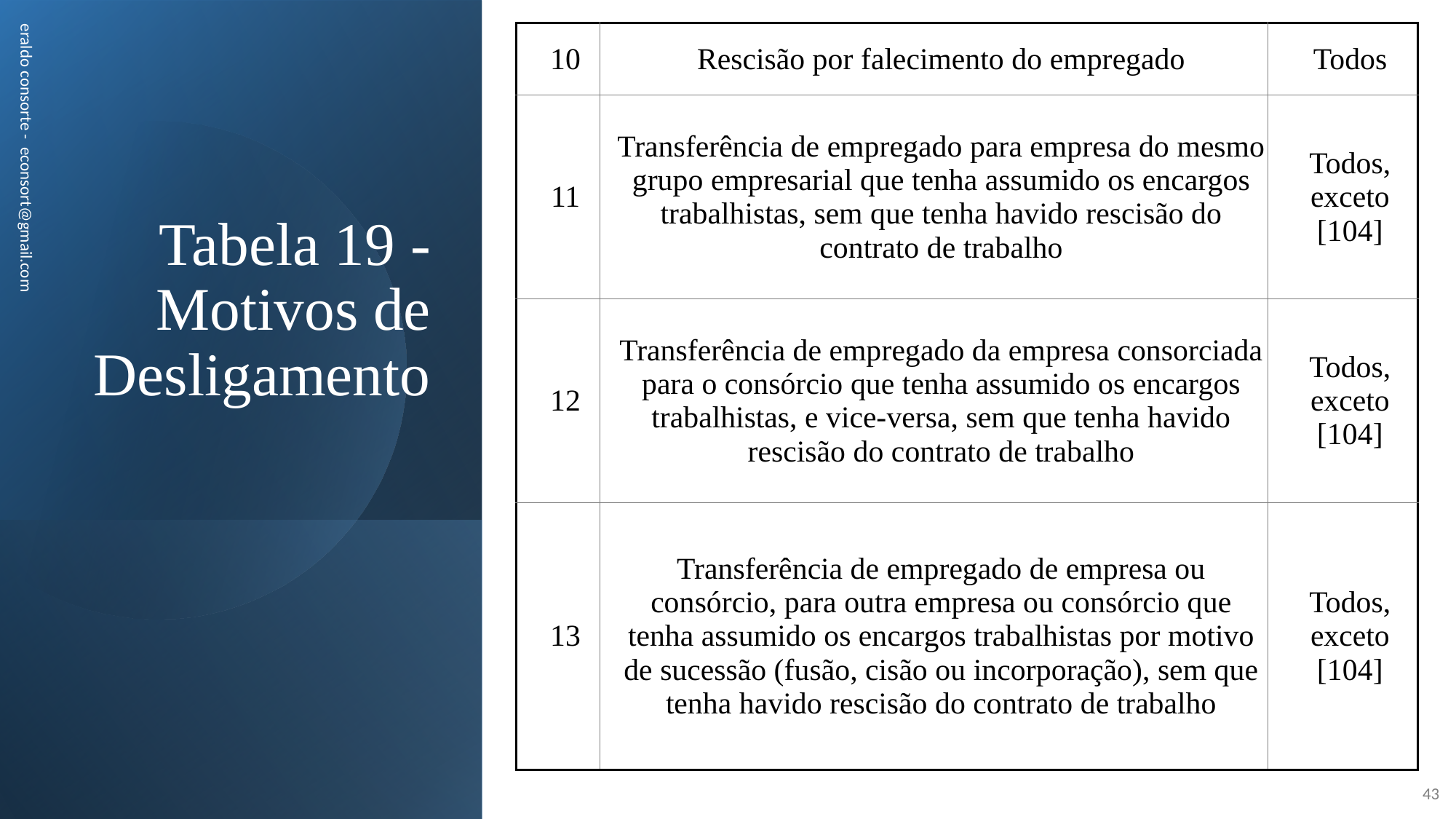

| 10 | Rescisão por falecimento do empregado | Todos |
| --- | --- | --- |
| 11 | Transferência de empregado para empresa do mesmo grupo empresarial que tenha assumido os encargos trabalhistas, sem que tenha havido rescisão do contrato de trabalho | Todos, exceto [104] |
| 12 | Transferência de empregado da empresa consorciada para o consórcio que tenha assumido os encargos trabalhistas, e vice-versa, sem que tenha havido rescisão do contrato de trabalho | Todos, exceto [104] |
| 13 | Transferência de empregado de empresa ou consórcio, para outra empresa ou consórcio que tenha assumido os encargos trabalhistas por motivo de sucessão (fusão, cisão ou incorporação), sem que tenha havido rescisão do contrato de trabalho | Todos, exceto [104] |

# Tabela 19 -Motivos de Desligamento
eraldo consorte -  econsort@gmail.com

43